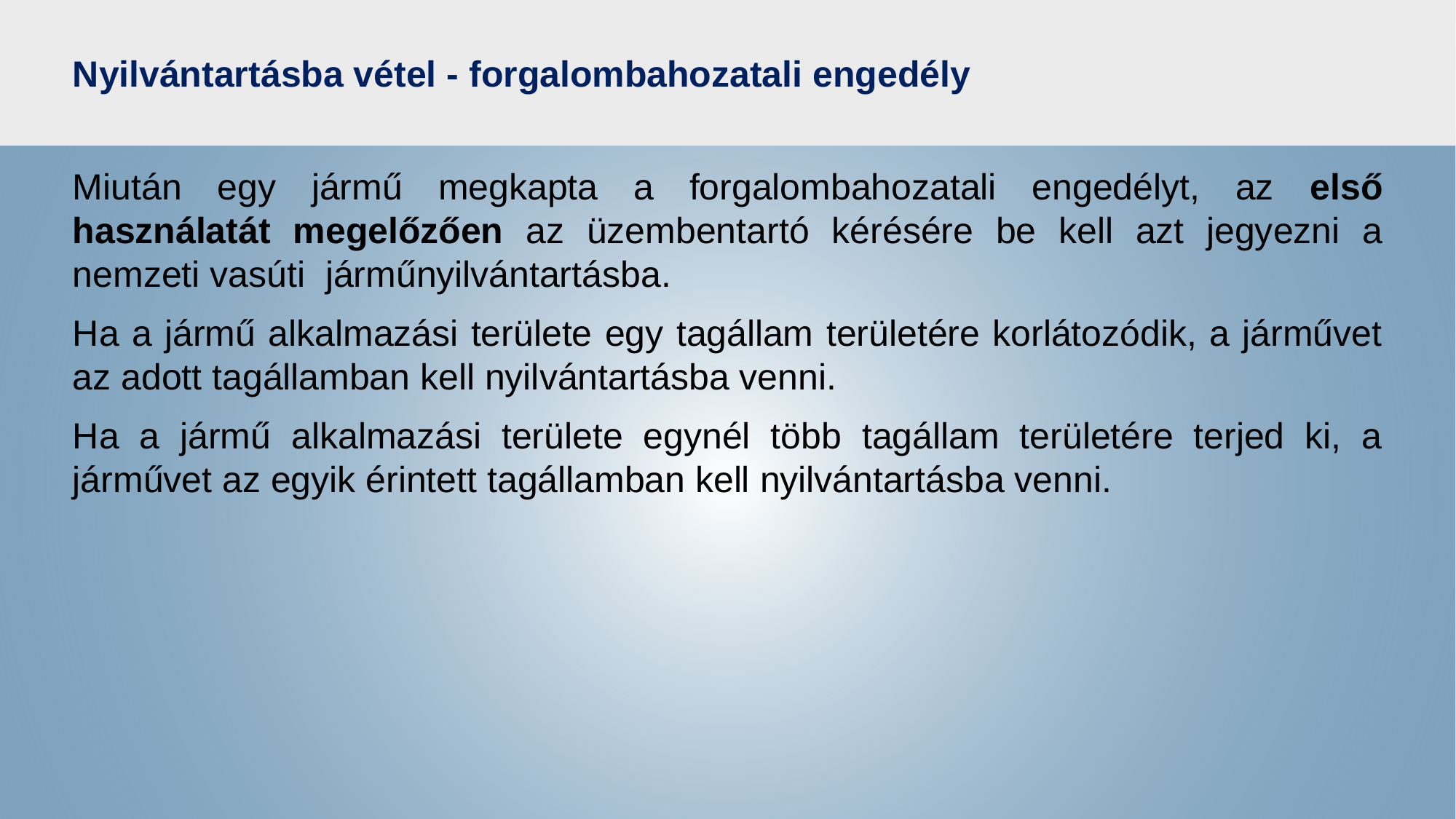

# Nyilvántartásba vétel - forgalombahozatali engedély
Miután egy jármű megkapta a forgalombahozatali engedélyt, az első használatát megelőzően az üzembentartó kérésére be kell azt jegyezni a nemzeti vasúti  járműnyilvántartásba.
Ha a jármű alkalmazási területe egy tagállam területére korlátozódik, a járművet az adott tagállamban kell nyilvántartásba venni.
Ha a jármű alkalmazási területe egynél több tagállam területére terjed ki, a járművet az egyik érintett tagállamban kell nyilvántartásba venni.